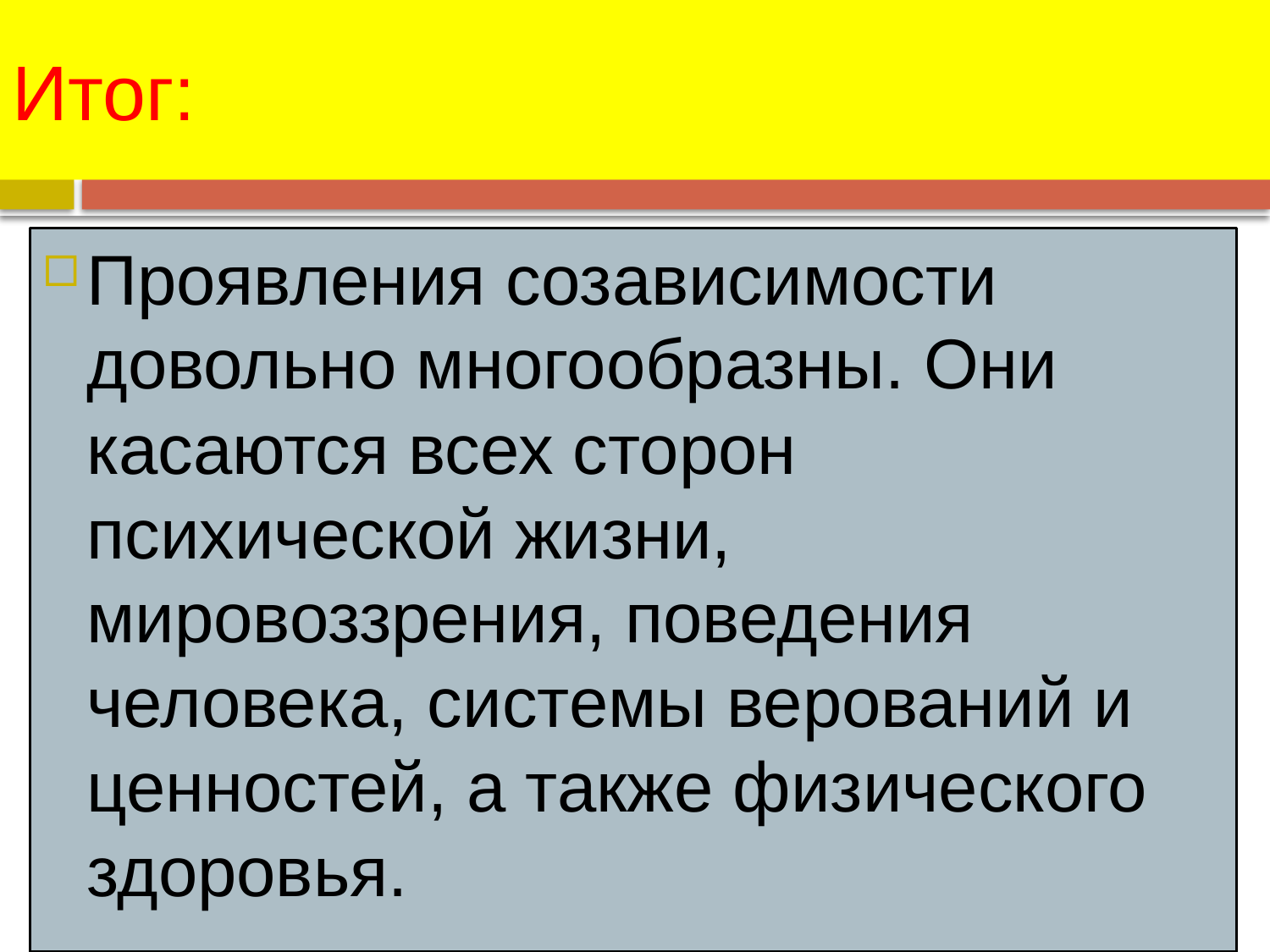

# Итог:
Проявления созависимости довольно многообразны. Они касаются всех сторон психической жизни, мировоззрения, поведения человека, системы верований и ценностей, а также физического здоровья.